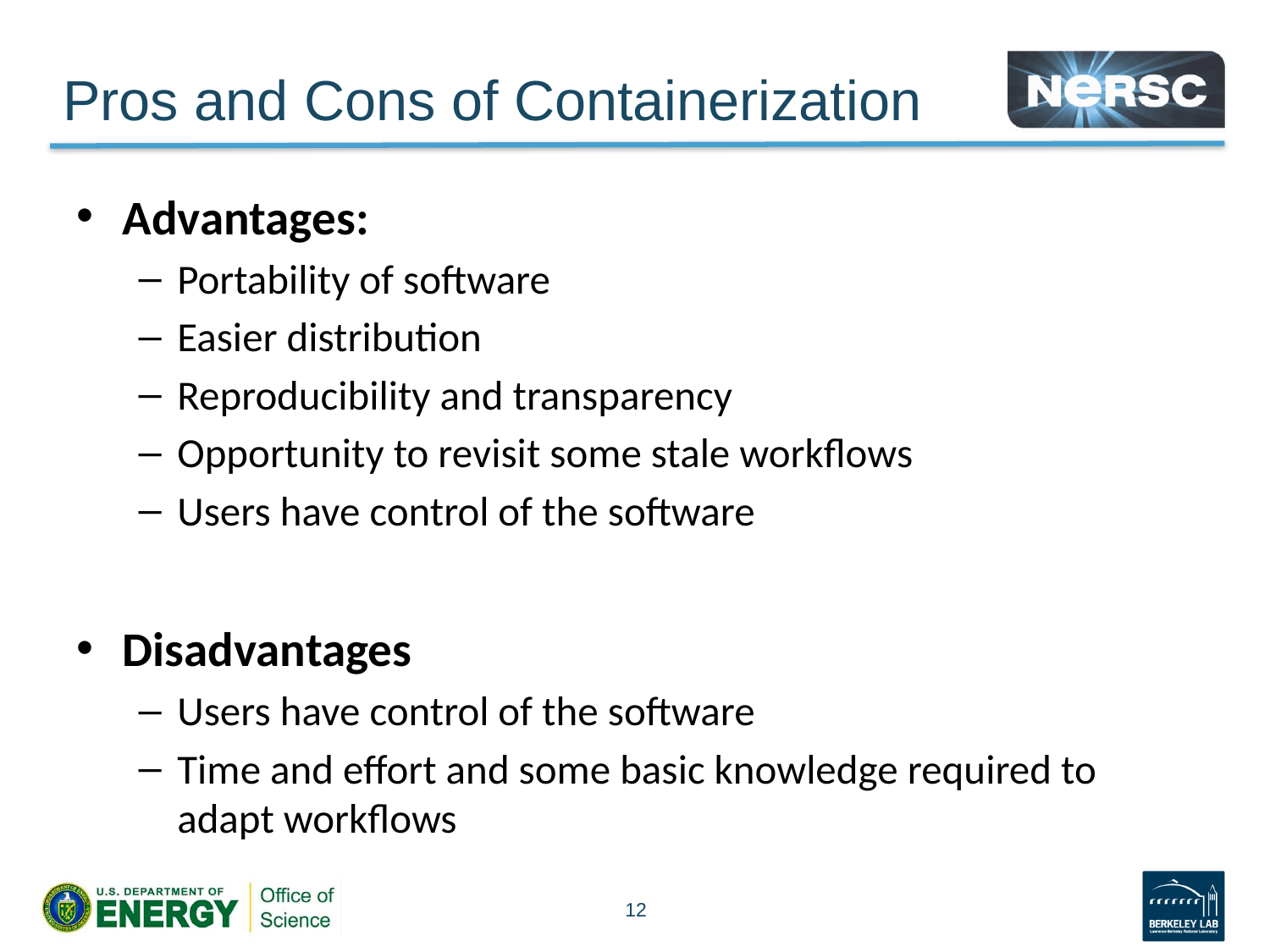

# Pros and Cons of Containerization
Advantages:
Portability of software
Easier distribution
Reproducibility and transparency
Opportunity to revisit some stale workflows
Users have control of the software

Disadvantages
Users have control of the software
Time and effort and some basic knowledge required to adapt workflows

12